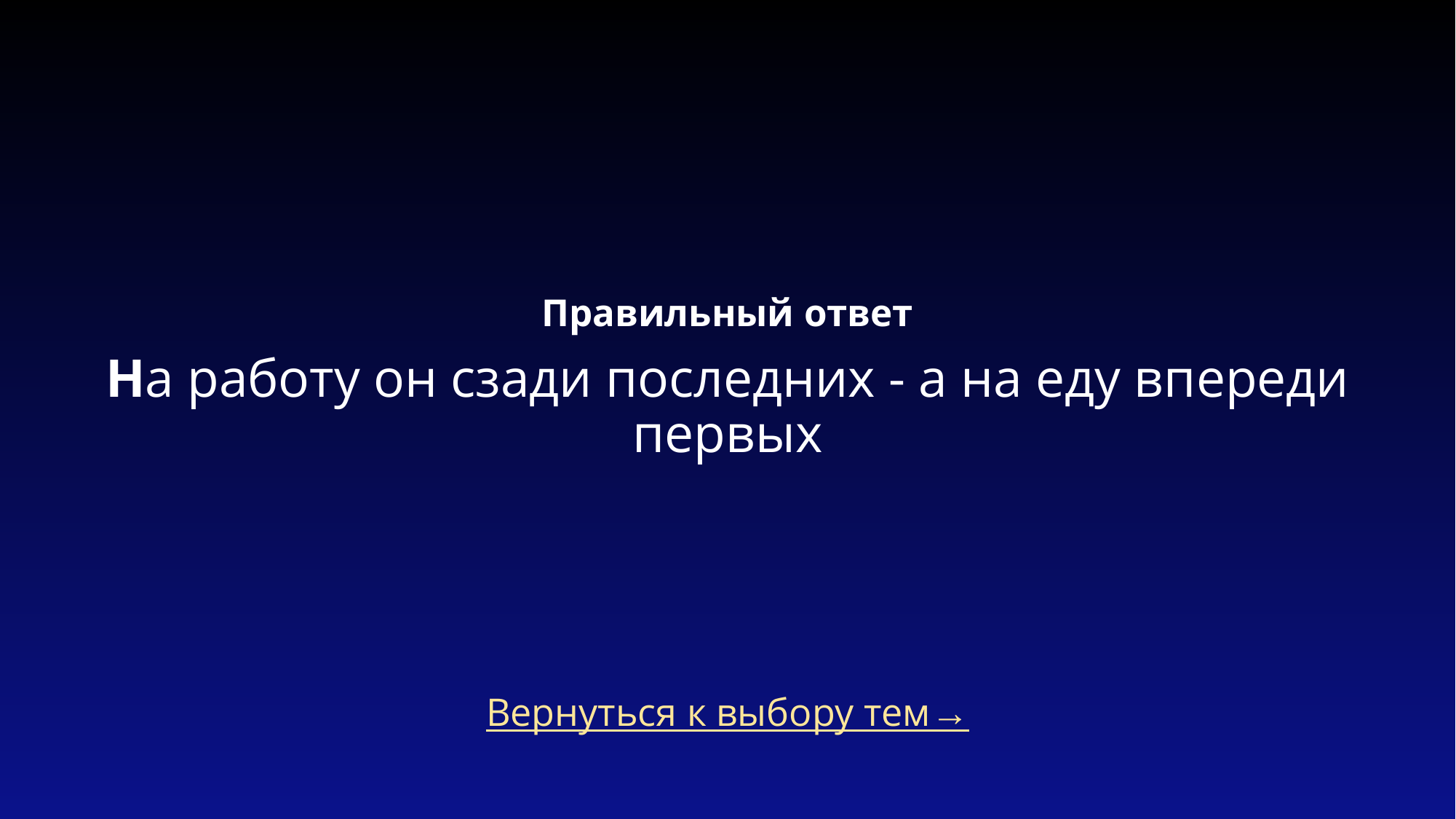

# Правильный ответ На работу он сзади последних - а на еду впереди первых
Вернуться к выбору тем→